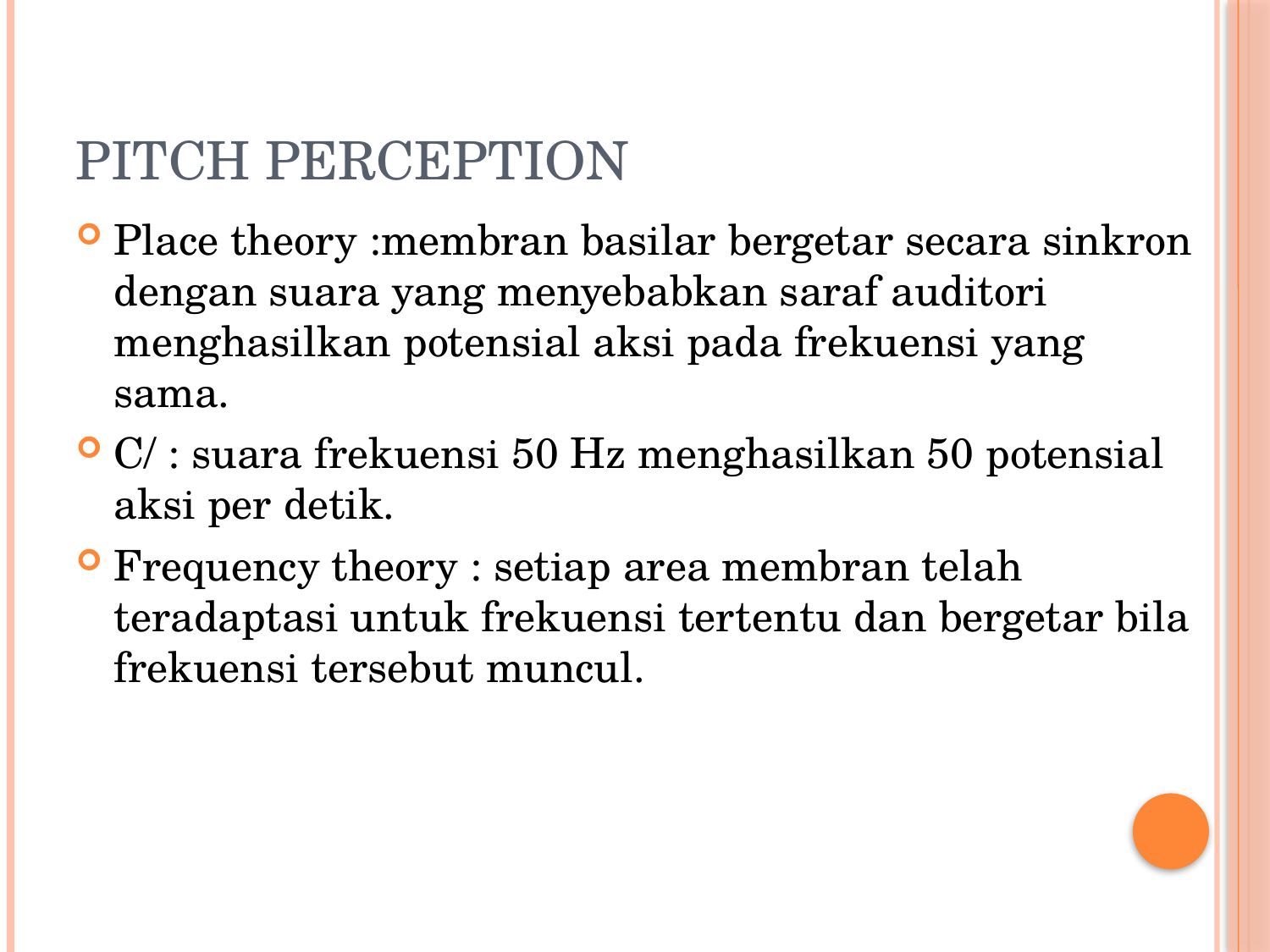

# PITCH PERCEPTION
Place theory :membran basilar bergetar secara sinkron dengan suara yang menyebabkan saraf auditori menghasilkan potensial aksi pada frekuensi yang sama.
C/ : suara frekuensi 50 Hz menghasilkan 50 potensial aksi per detik.
Frequency theory : setiap area membran telah teradaptasi untuk frekuensi tertentu dan bergetar bila frekuensi tersebut muncul.